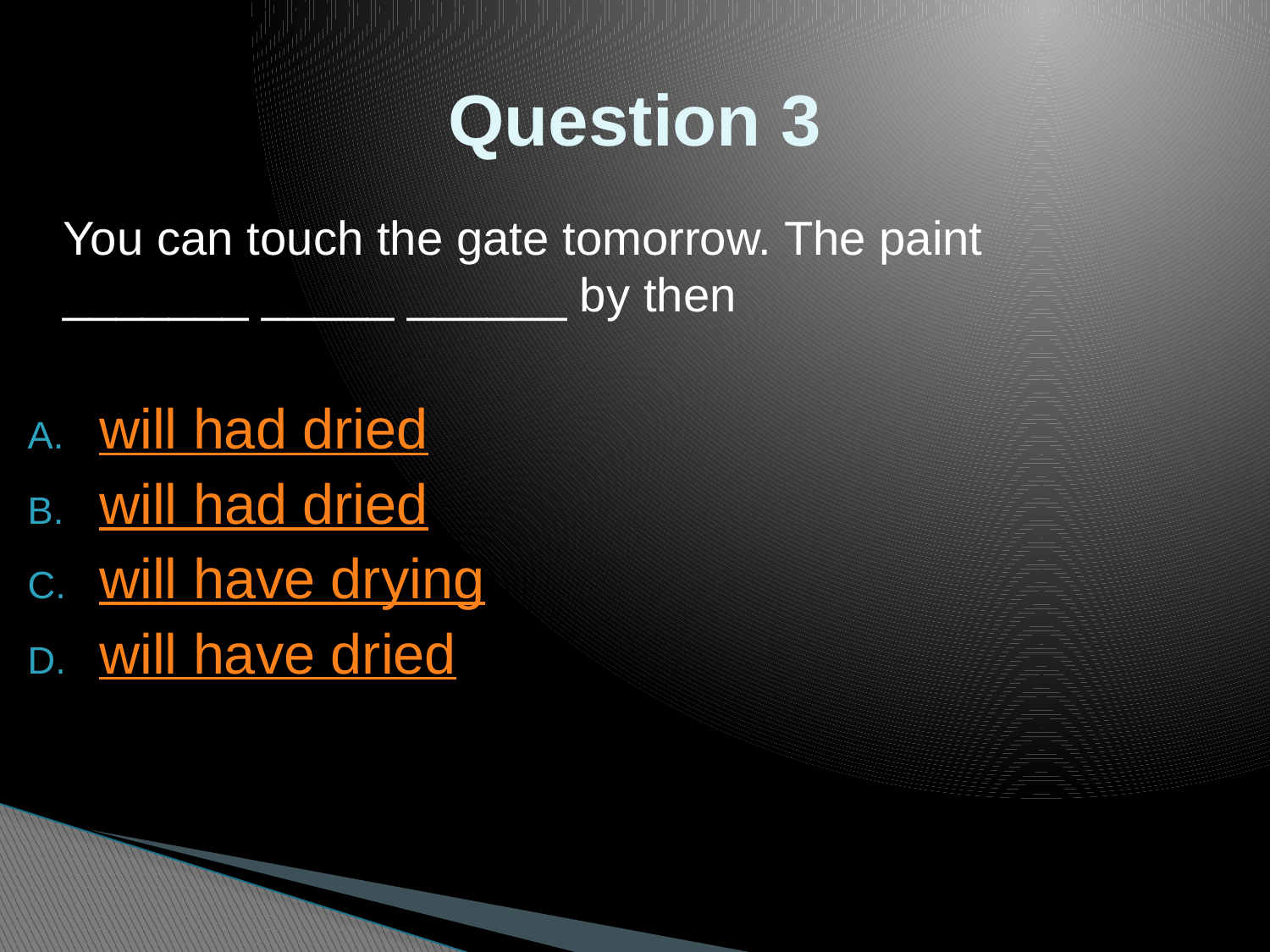

# Question 3
	You can touch the gate tomorrow. The paint _______ _____ ______ by then

will had dried
will had dried
will have drying
will have dried